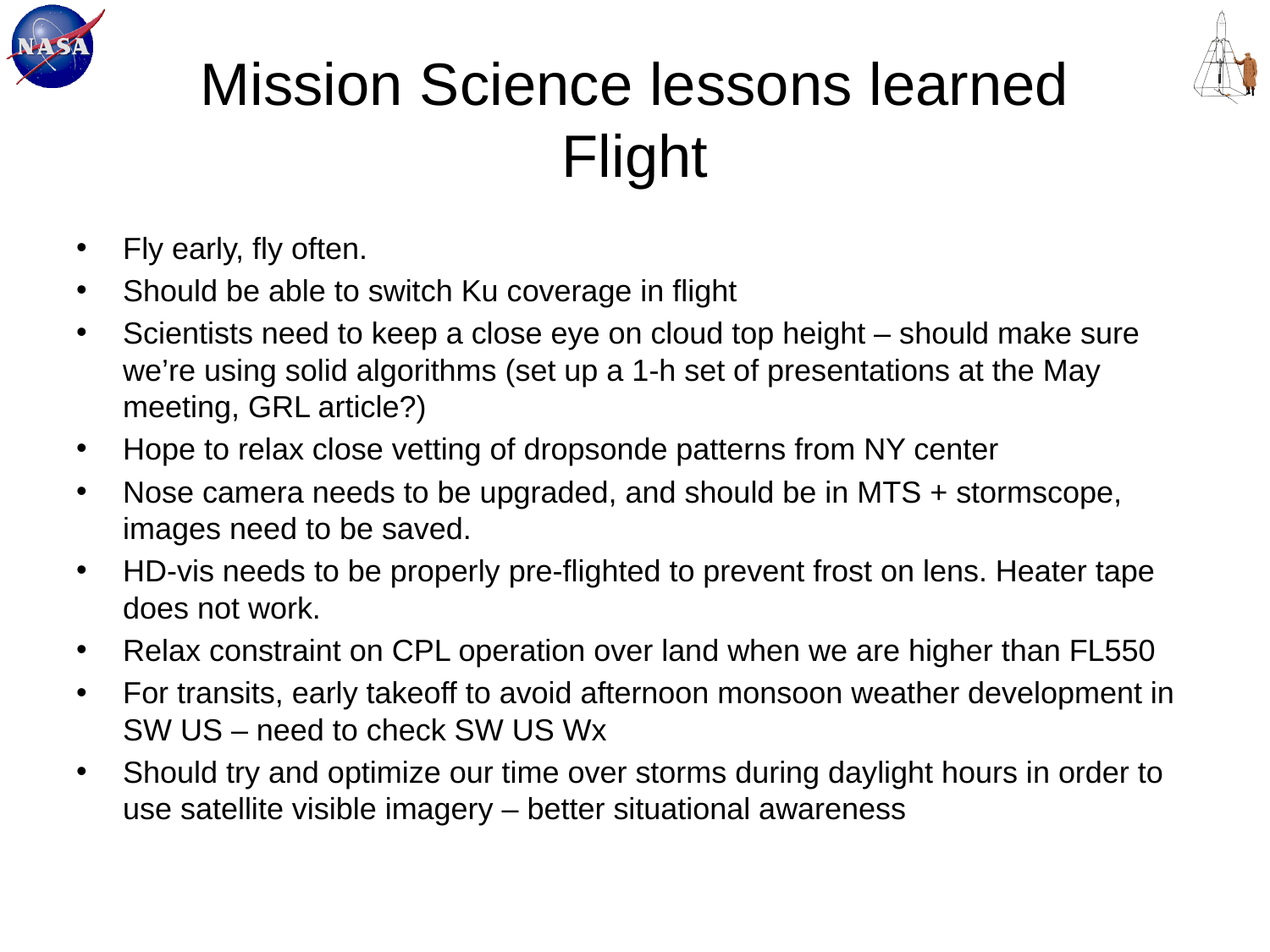

# Mission Science lessons learned Flight
Fly early, fly often.
Should be able to switch Ku coverage in flight
Scientists need to keep a close eye on cloud top height – should make sure we’re using solid algorithms (set up a 1-h set of presentations at the May meeting, GRL article?)
Hope to relax close vetting of dropsonde patterns from NY center
Nose camera needs to be upgraded, and should be in MTS + stormscope, images need to be saved.
HD-vis needs to be properly pre-flighted to prevent frost on lens. Heater tape does not work.
Relax constraint on CPL operation over land when we are higher than FL550
For transits, early takeoff to avoid afternoon monsoon weather development in SW US – need to check SW US Wx
Should try and optimize our time over storms during daylight hours in order to use satellite visible imagery – better situational awareness